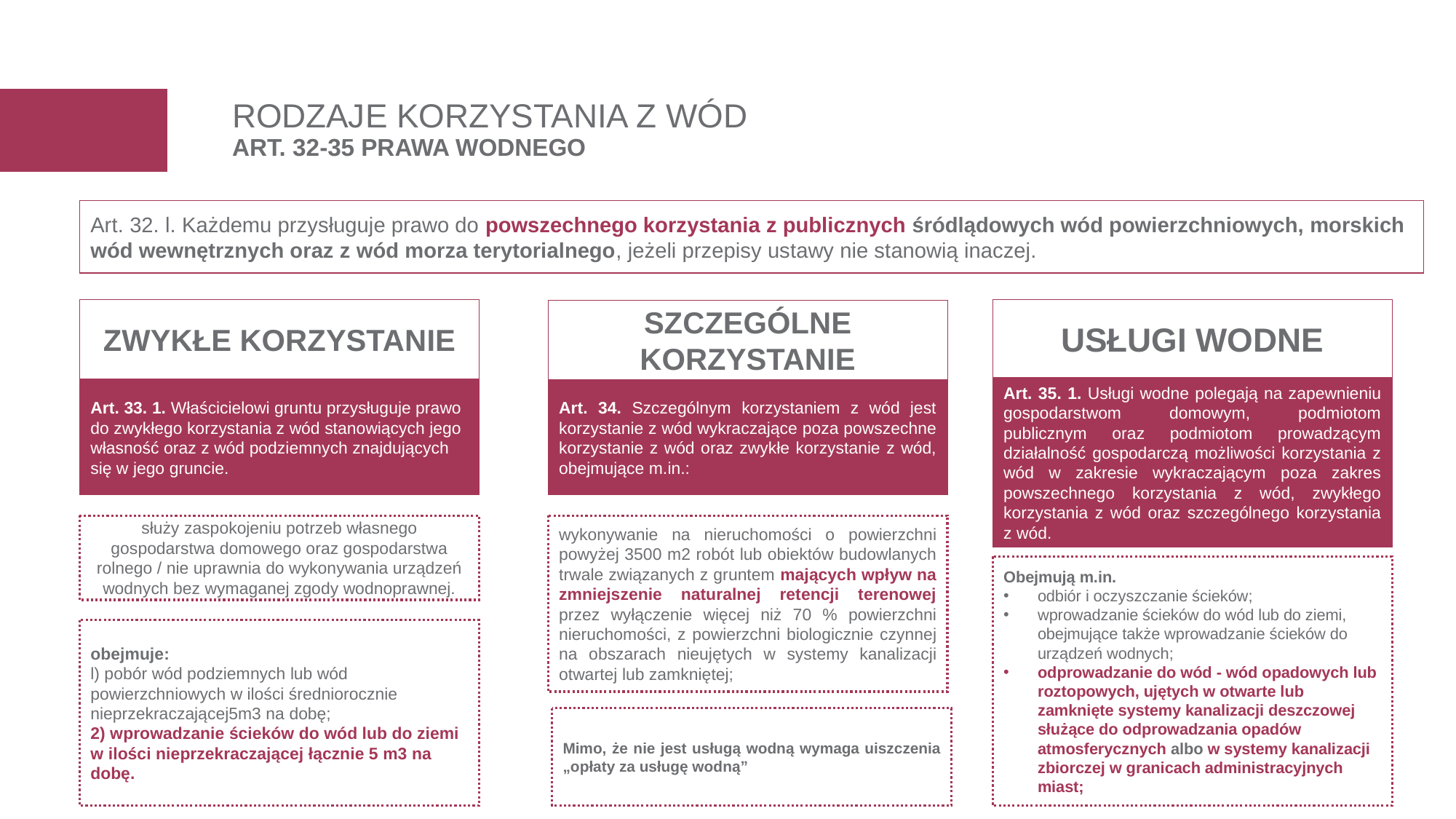

RODZAJE KORZYSTANIA Z WÓD
ART. 32-35 PRAWA WODNEGO
Art. 32. l. Każdemu przysługuje prawo do powszechnego korzystania z publicznych śródlądowych wód powierzchniowych, morskich wód wewnętrznych oraz z wód morza terytorialnego, jeżeli przepisy ustawy nie stanowią inaczej.
ZWYKŁE KORZYSTANIE
USŁUGI WODNE
SZCZEGÓLNE KORZYSTANIE
Art. 35. 1. Usługi wodne polegają na zapewnieniu gospodarstwom domowym, podmiotom publicznym oraz podmiotom prowadzącym działalność gospodarczą możliwości korzystania z wód w zakresie wykraczającym poza zakres powszechnego korzystania z wód, zwykłego korzystania z wód oraz szczególnego korzystania z wód.
Art. 33. 1. Właścicielowi gruntu przysługuje prawo do zwykłego korzystania z wód stanowiących jego własność oraz z wód podziemnych znajdujących się w jego gruncie.
Art. 34. Szczególnym korzystaniem z wód jest korzystanie z wód wykraczające poza powszechne korzystanie z wód oraz zwykłe korzystanie z wód, obejmujące m.in.:
służy zaspokojeniu potrzeb własnego gospodarstwa domowego oraz gospodarstwa rolnego / nie uprawnia do wykonywania urządzeń wodnych bez wymaganej zgody wodnoprawnej.
wykonywanie na nieruchomości o powierzchni powyżej 3500 m2 robót lub obiektów budowlanych trwale związanych z gruntem mających wpływ na zmniejszenie naturalnej retencji terenowej przez wyłączenie więcej niż 70 % powierzchni nieruchomości, z powierzchni biologicznie czynnej na obszarach nieujętych w systemy kanalizacji otwartej lub zamkniętej;
Obejmują m.in.
odbiór i oczyszczanie ścieków;
wprowadzanie ścieków do wód lub do ziemi, obejmujące także wprowadzanie ścieków do urządzeń wodnych;
odprowadzanie do wód - wód opadowych lub roztopowych, ujętych w otwarte lub zamknięte systemy kanalizacji deszczowej służące do odprowadzania opadów atmosferycznych albo w systemy kanalizacji zbiorczej w granicach administracyjnych miast;
obejmuje:
l) pobór wód podziemnych lub wód powierzchniowych w ilości średniorocznie
nieprzekraczającej5m3 na dobę;
2) wprowadzanie ścieków do wód lub do ziemi w ilości nieprzekraczającej łącznie 5 m3 na dobę.
Mimo, że nie jest usługą wodną wymaga uiszczenia „opłaty za usługę wodną”